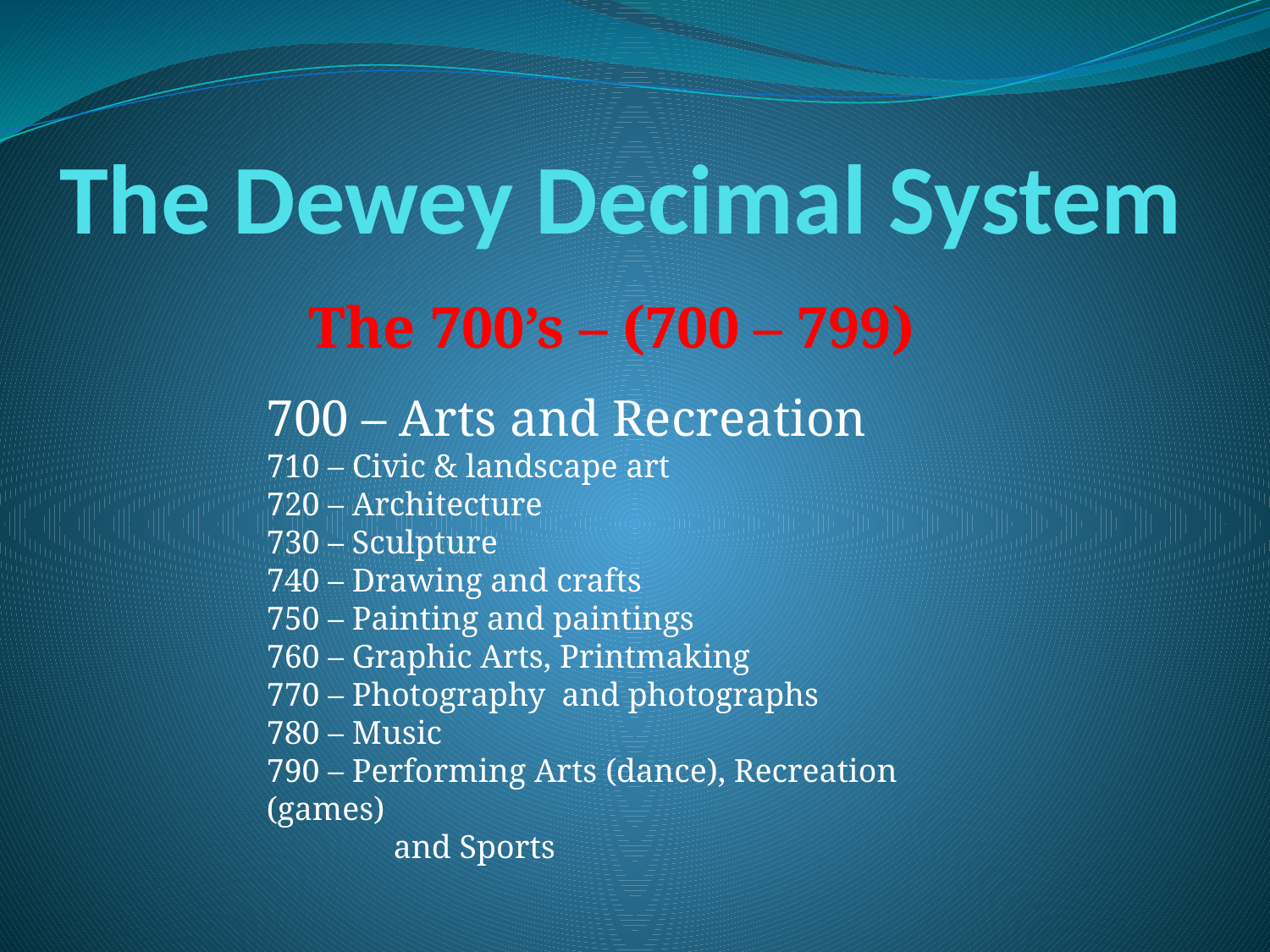

# The Dewey Decimal System
The 700’s – (700 – 799)
700 – Arts and Recreation
710 – Civic & landscape art
720 – Architecture
730 – Sculpture
740 – Drawing and crafts
750 – Painting and paintings
760 – Graphic Arts, Printmaking
770 – Photography  and photographs
780 – Music
790 – Performing Arts (dance), Recreation (games)
	and Sports